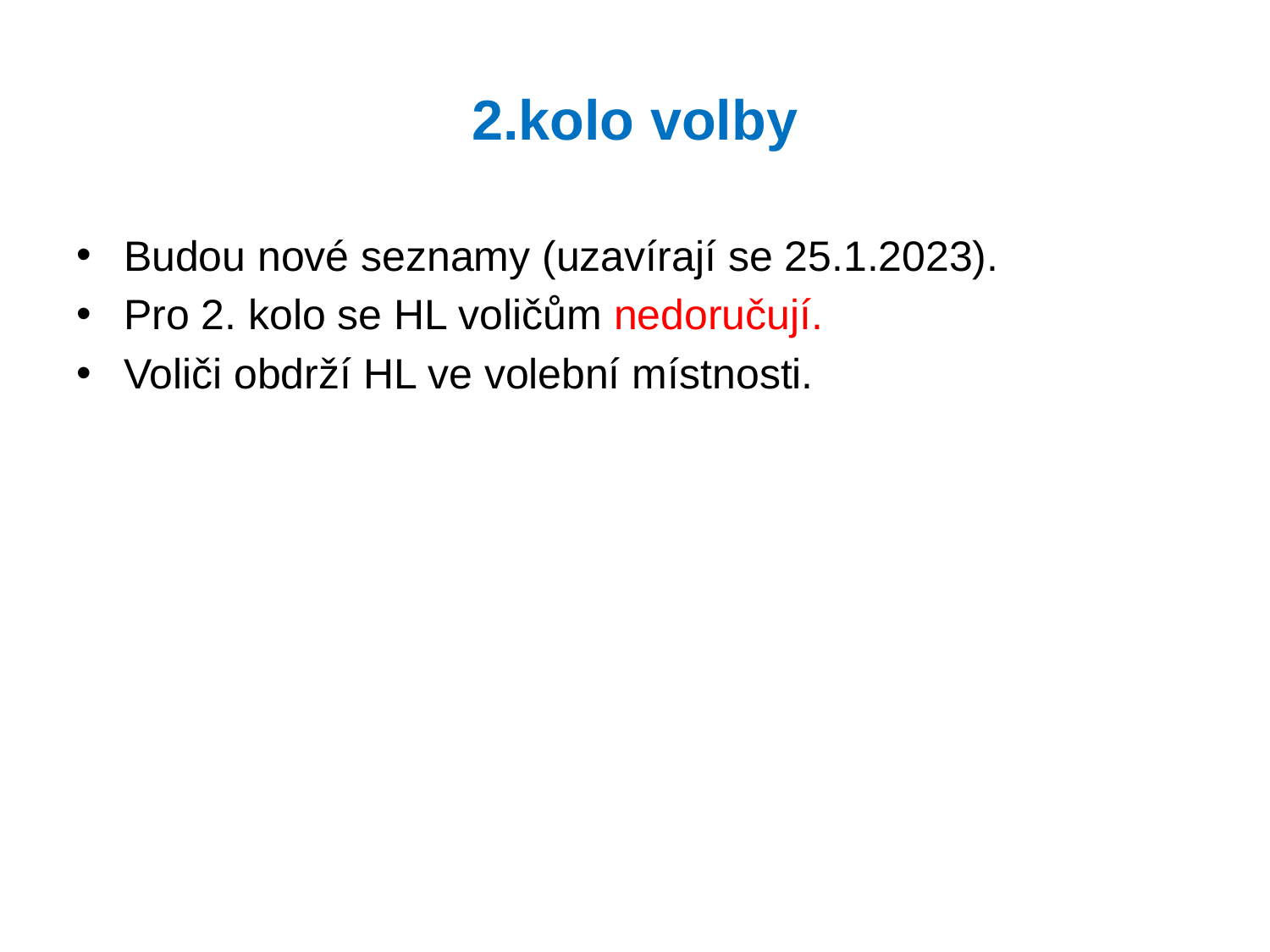

# 2.kolo volby
Budou nové seznamy (uzavírají se 25.1.2023).
Pro 2. kolo se HL voličům nedoručují.
Voliči obdrží HL ve volební místnosti.